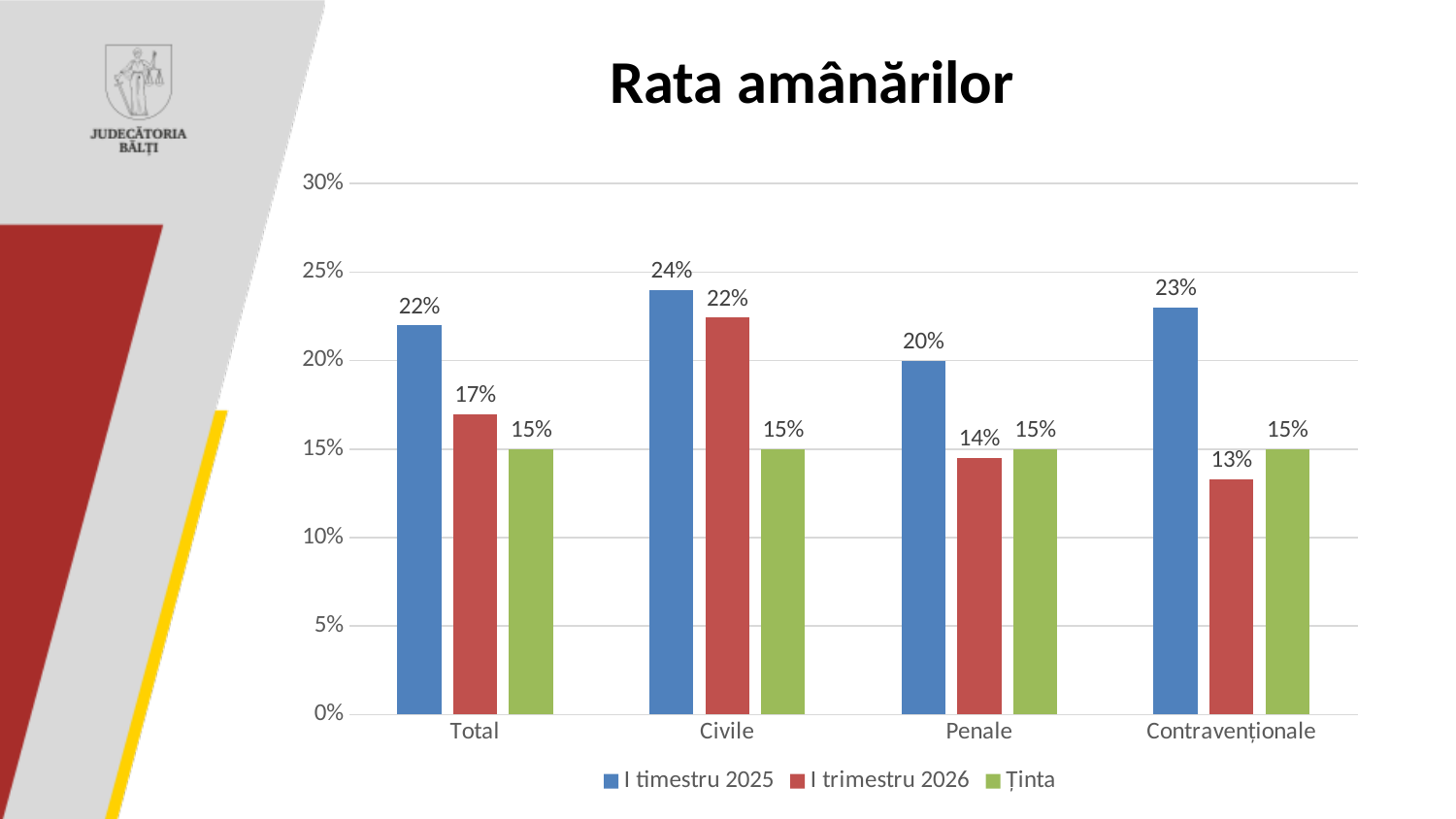

# Rata amânărilor

### Chart

| Category | I timestru 2025 | I trimestru 2026 | Ținta |
|---|---|---|---|
| Total | 0.22 | 0.1697 | 0.15 |
| Civile | 0.24 | 0.2243 | 0.15 |
| Penale | 0.2 | 0.145 | 0.15 |
| Contravenționale | 0.23 | 0.133 | 0.15 |